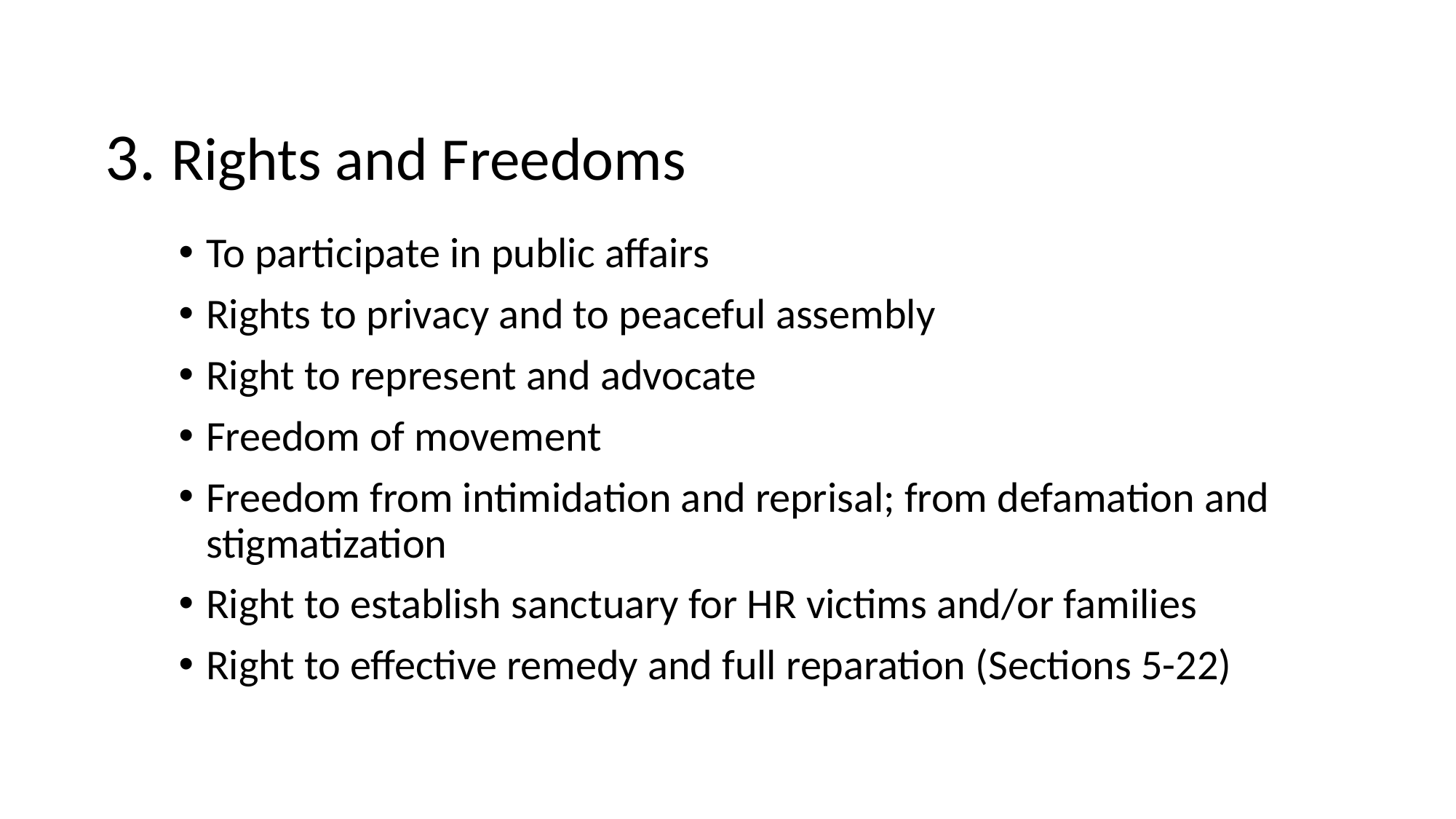

# 3. Rights and Freedoms

To participate in public affairs
Rights to privacy and to peaceful assembly
Right to represent and advocate
Freedom of movement
Freedom from intimidation and reprisal; from defamation and stigmatization
Right to establish sanctuary for HR victims and/or families
Right to effective remedy and full reparation (Sections 5-22)